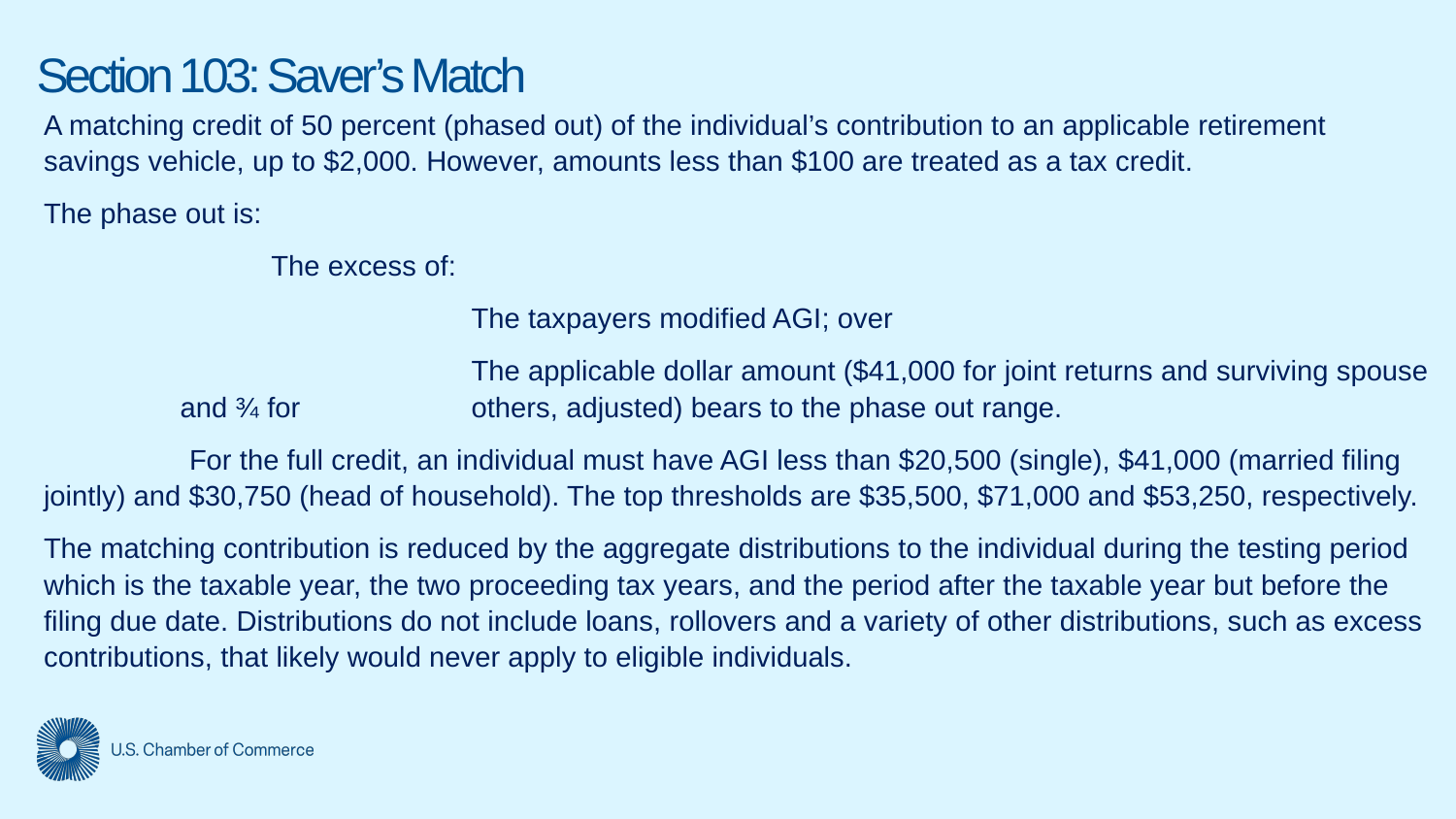

# Section 103: Saver’s Match
A matching credit of 50 percent (phased out) of the individual’s contribution to an applicable retirement savings vehicle, up to $2,000. However, amounts less than $100 are treated as a tax credit.
The phase out is:
	The excess of:
		The taxpayers modified AGI; over
		The applicable dollar amount ($41,000 for joint returns and surviving spouse and ¾ for 		others, adjusted) bears to the phase out range.
	For the full credit, an individual must have AGI less than $20,500 (single), $41,000 (married filing jointly) and $30,750 (head of household). The top thresholds are $35,500, $71,000 and $53,250, respectively.
The matching contribution is reduced by the aggregate distributions to the individual during the testing period which is the taxable year, the two proceeding tax years, and the period after the taxable year but before the filing due date. Distributions do not include loans, rollovers and a variety of other distributions, such as excess contributions, that likely would never apply to eligible individuals.